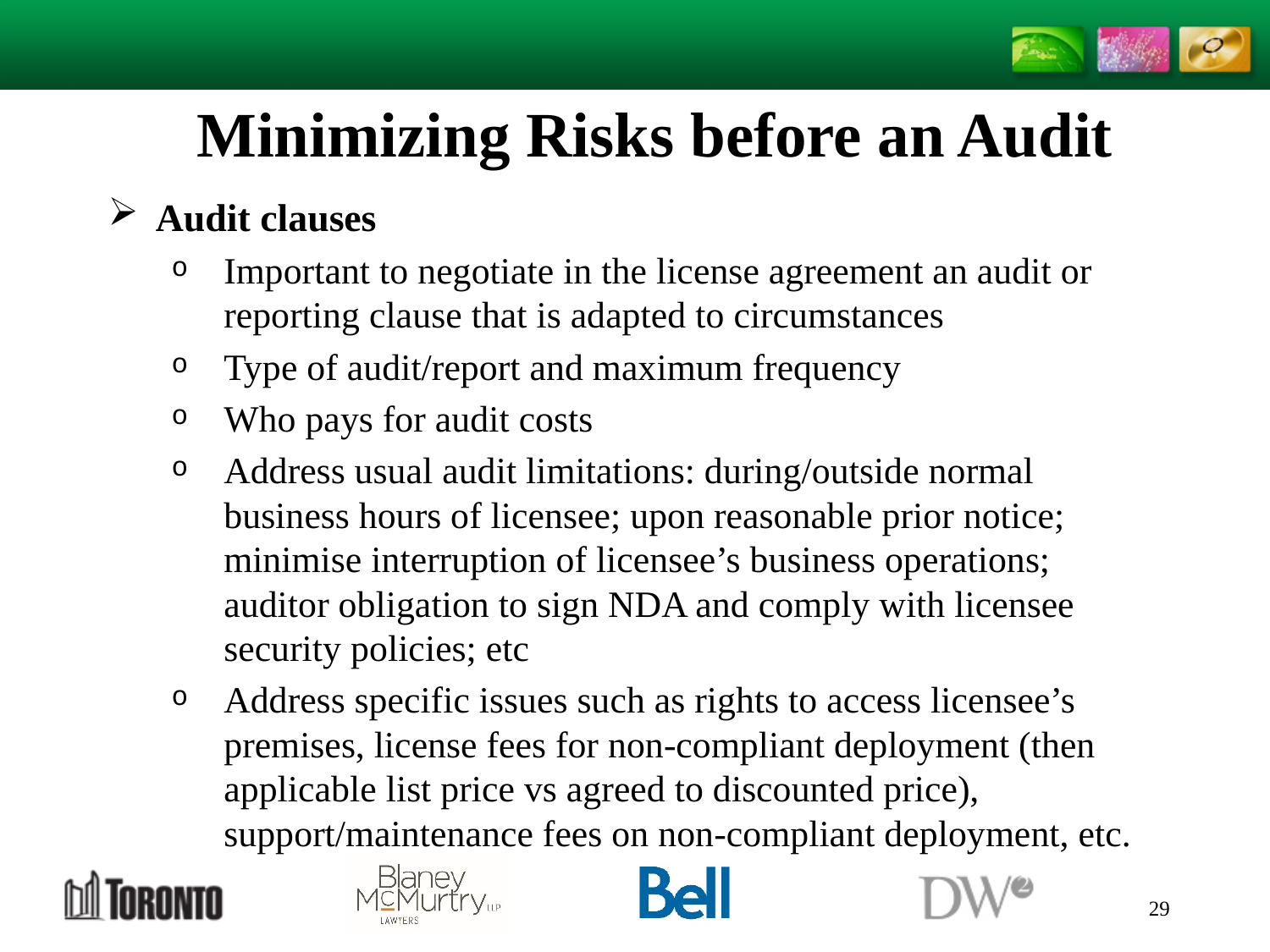

# Minimizing Risks before an Audit
Audit clauses
Important to negotiate in the license agreement an audit or reporting clause that is adapted to circumstances
Type of audit/report and maximum frequency
Who pays for audit costs
Address usual audit limitations: during/outside normal business hours of licensee; upon reasonable prior notice; minimise interruption of licensee’s business operations; auditor obligation to sign NDA and comply with licensee security policies; etc
Address specific issues such as rights to access licensee’s premises, license fees for non-compliant deployment (then applicable list price vs agreed to discounted price), support/maintenance fees on non-compliant deployment, etc.

29